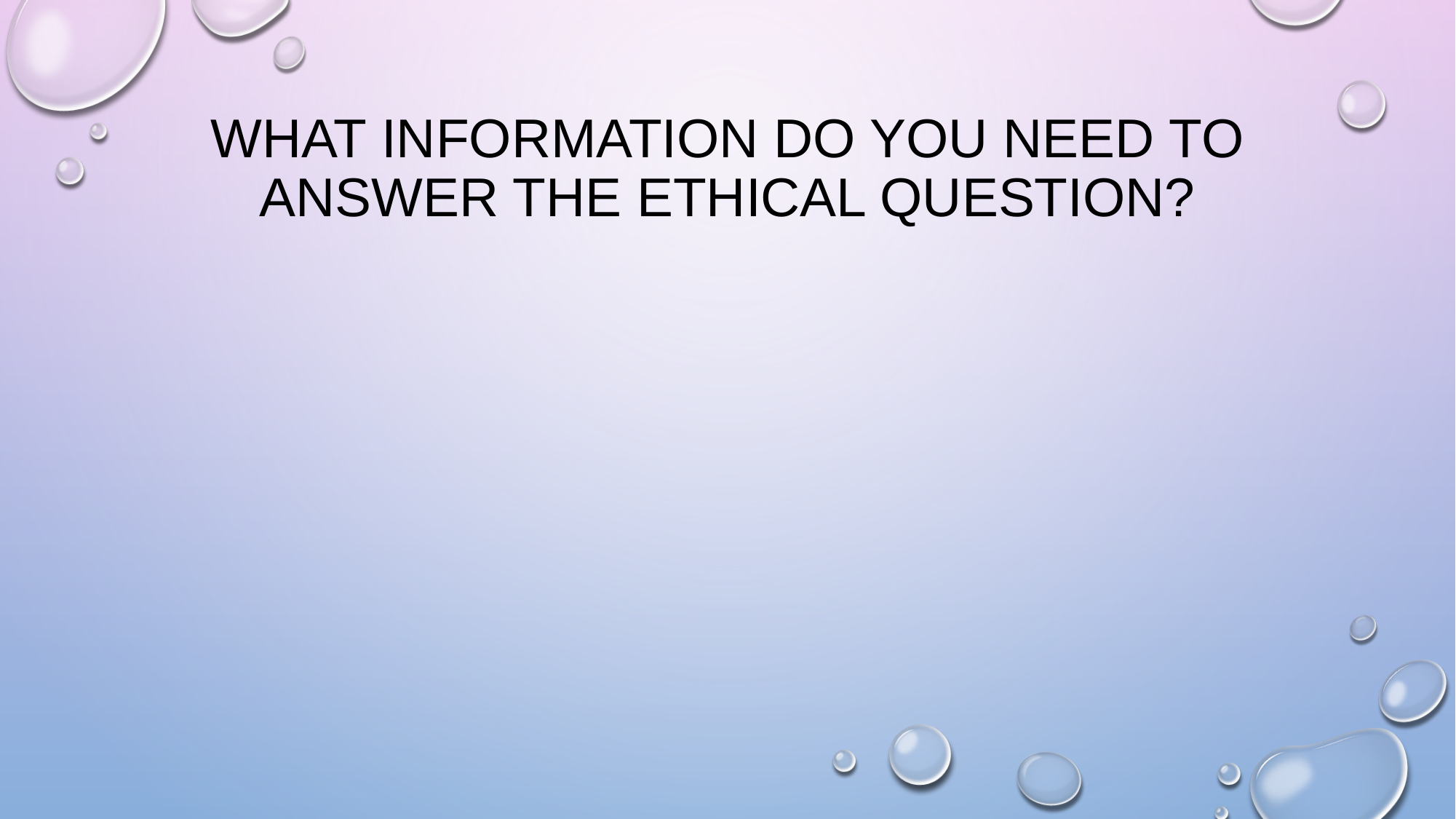

# What information do you need to answer the ethical question?